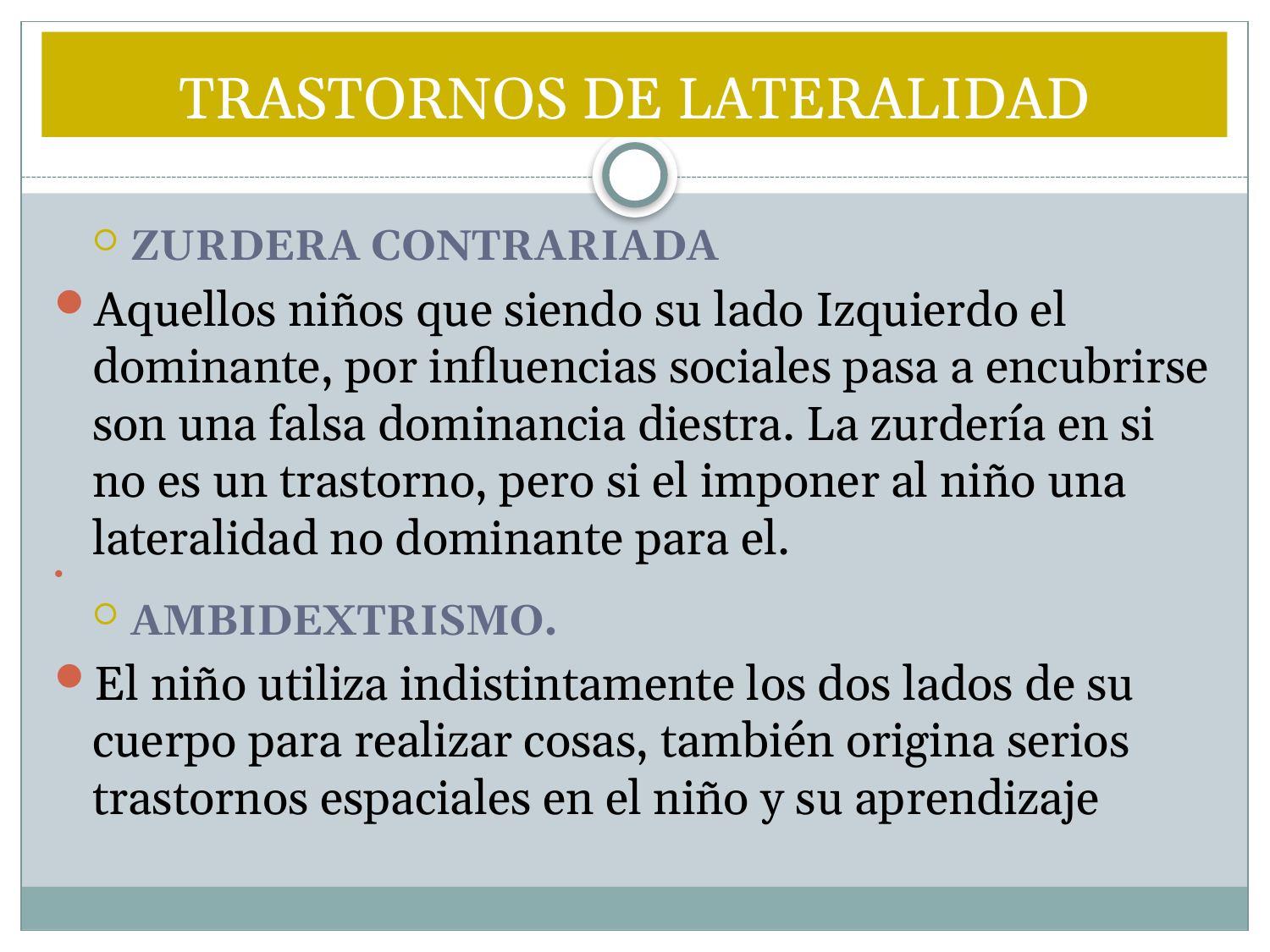

# TRASTORNOS DE LATERALIDAD
ZURDERA CONTRARIADA
Aquellos niños que siendo su lado Izquierdo el dominante, por influencias sociales pasa a encubrirse son una falsa dominancia diestra. La zurdería en si no es un trastorno, pero si el imponer al niño una lateralidad no dominante para el.

AMBIDEXTRISMO.
El niño utiliza indistintamente los dos lados de su cuerpo para realizar cosas, también origina serios trastornos espaciales en el niño y su aprendizaje